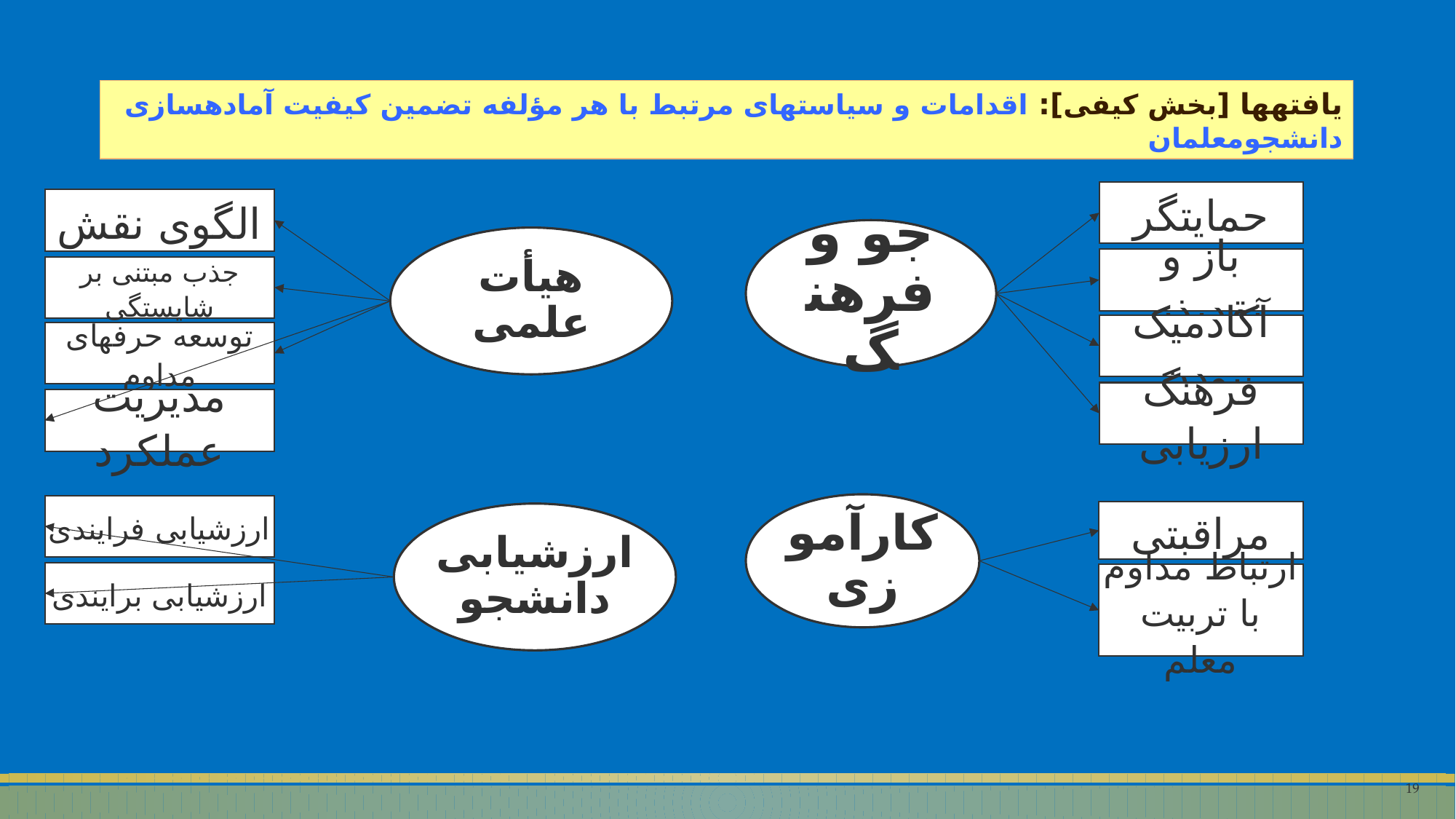

یافته‏ها [بخش کیفی]: اقدامات و سیاست‏های مرتبط با هر مؤلفه تضمین کیفیت آماده‏سازی دانشجومعلمان
حمایت‏گر
جو و فرهنگ
باز و نقدپذیر
آکادمیک بودن
فرهنگ ارزیابی
الگوی نقش
هیأت علمی
جذب مبتنی بر شایستگی
توسعه حرفه‏ای مداوم
مدیریت عملکرد
کارآموزی
مراقبتی
ارتباط مداوم با تربیت معلم
ارزشیابی فرایندی
ارزشیابی دانشجو
ارزشیابی برایندی
19